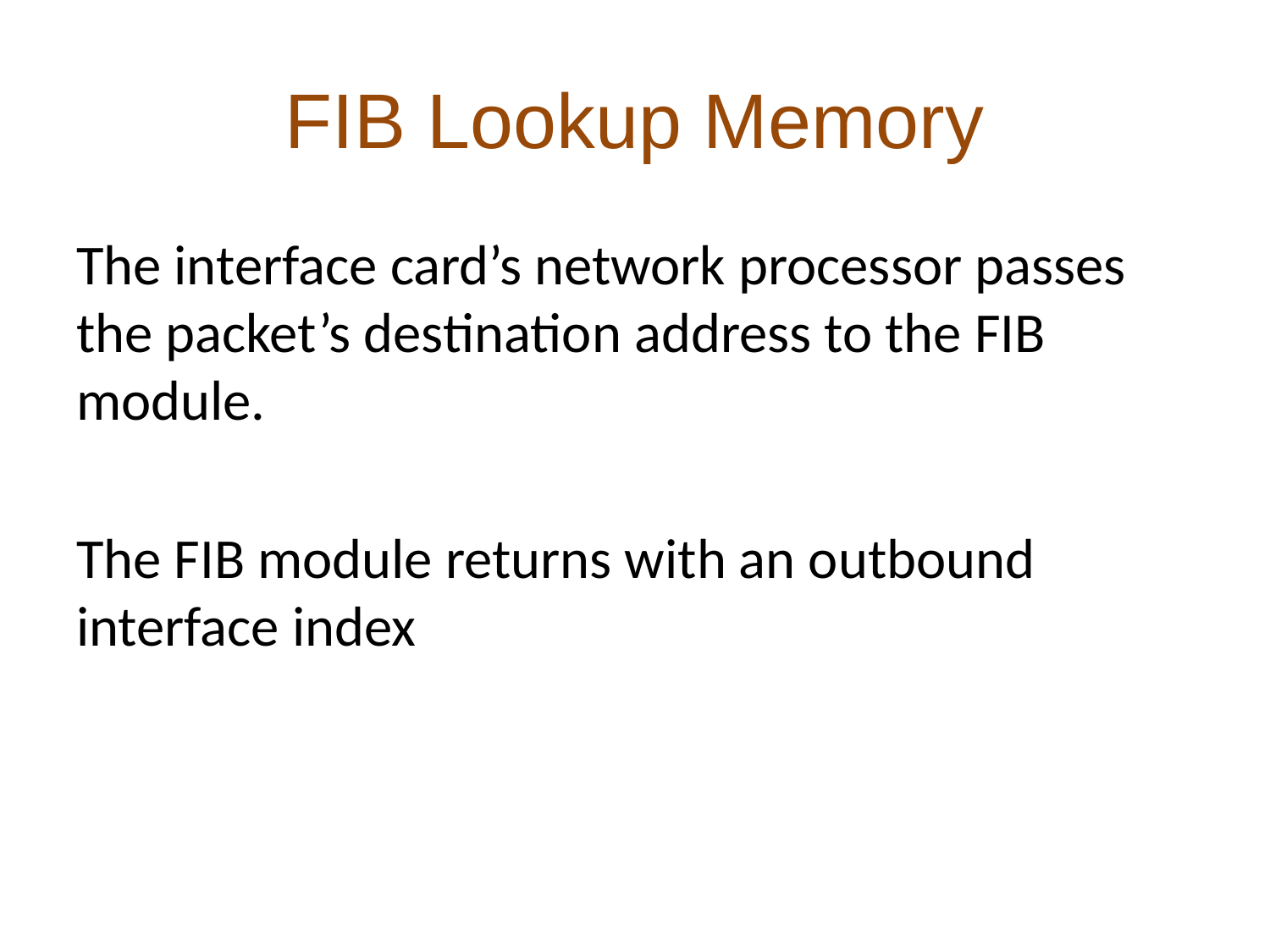

# FIB Lookup Memory
The interface card’s network processor passes the packet’s destination address to the FIB module.

The FIB module returns with an outbound interface index